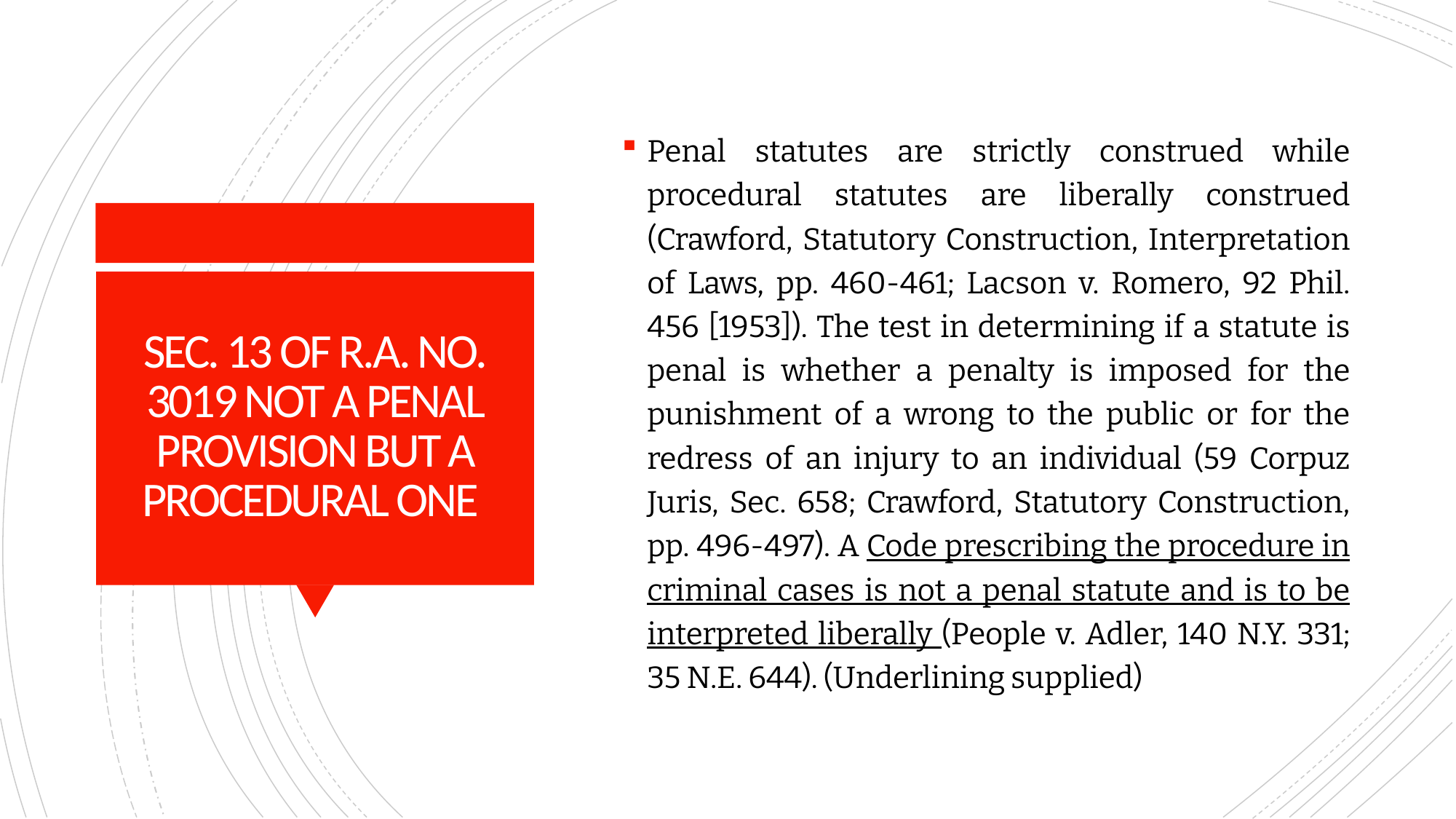

Penal statutes are strictly construed while procedural statutes are liberally construed (Crawford, Statutory Construction, Interpretation of Laws, pp. 460-461; Lacson v. Romero, 92 Phil. 456 [1953]). The test in determining if a statute is penal is whether a penalty is imposed for the punishment of a wrong to the public or for the redress of an injury to an individual (59 Corpuz Juris, Sec. 658; Crawford, Statutory Construction, pp. 496-497). A Code prescribing the procedure in criminal cases is not a penal statute and is to be interpreted liberally (People v. Adler, 140 N.Y. 331; 35 N.E. 644). (Underlining supplied)
# SEC. 13 OF R.A. NO. 3019 NOT A PENAL PROVISION BUT A PROCEDURAL ONE